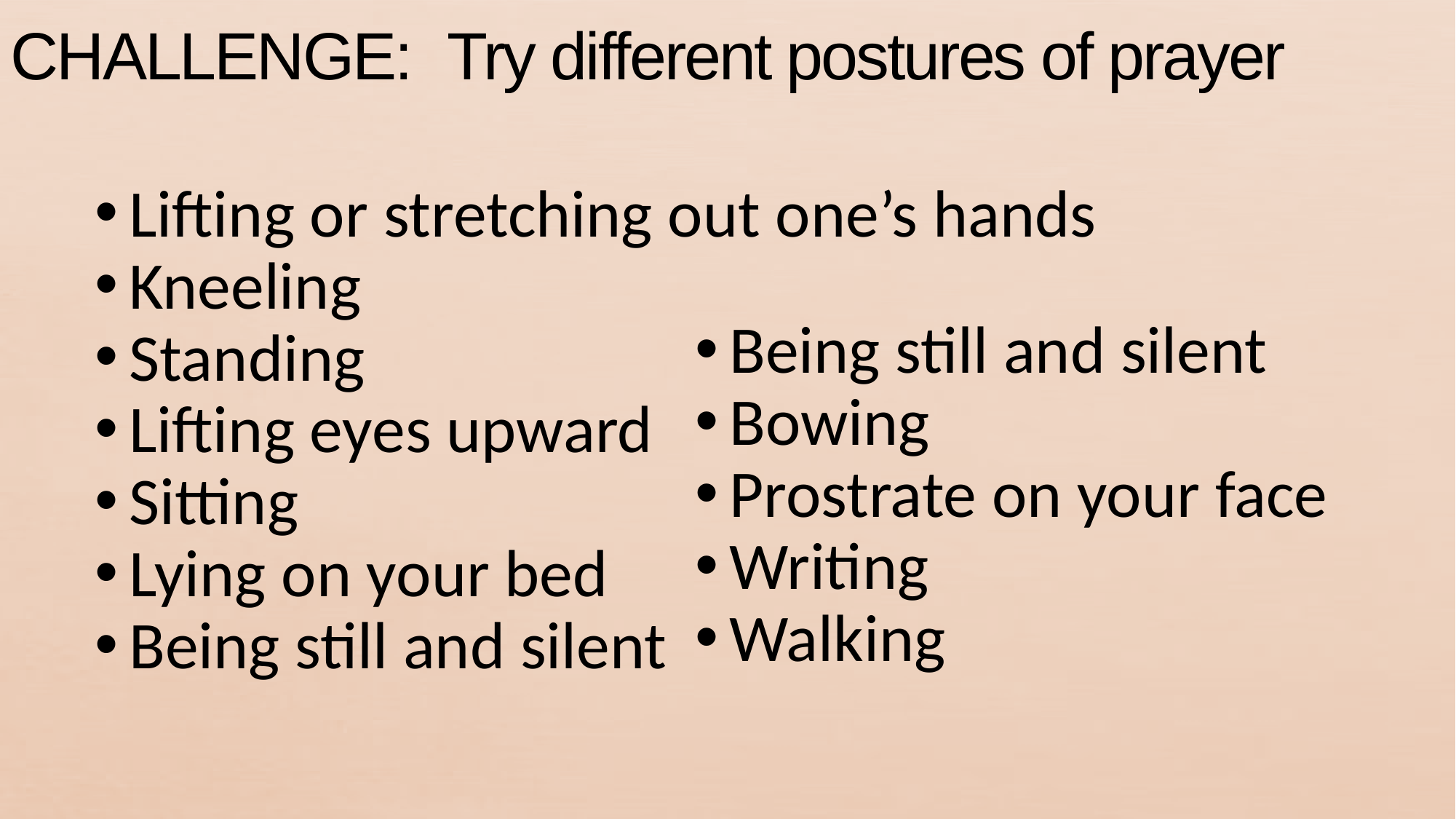

CHALLENGE:	Try different postures of prayer
Lifting or stretching out one’s hands
Kneeling
Standing
Lifting eyes upward
Sitting
Lying on your bed
Being still and silent
Being still and silent
Bowing
Prostrate on your face
Writing
Walking